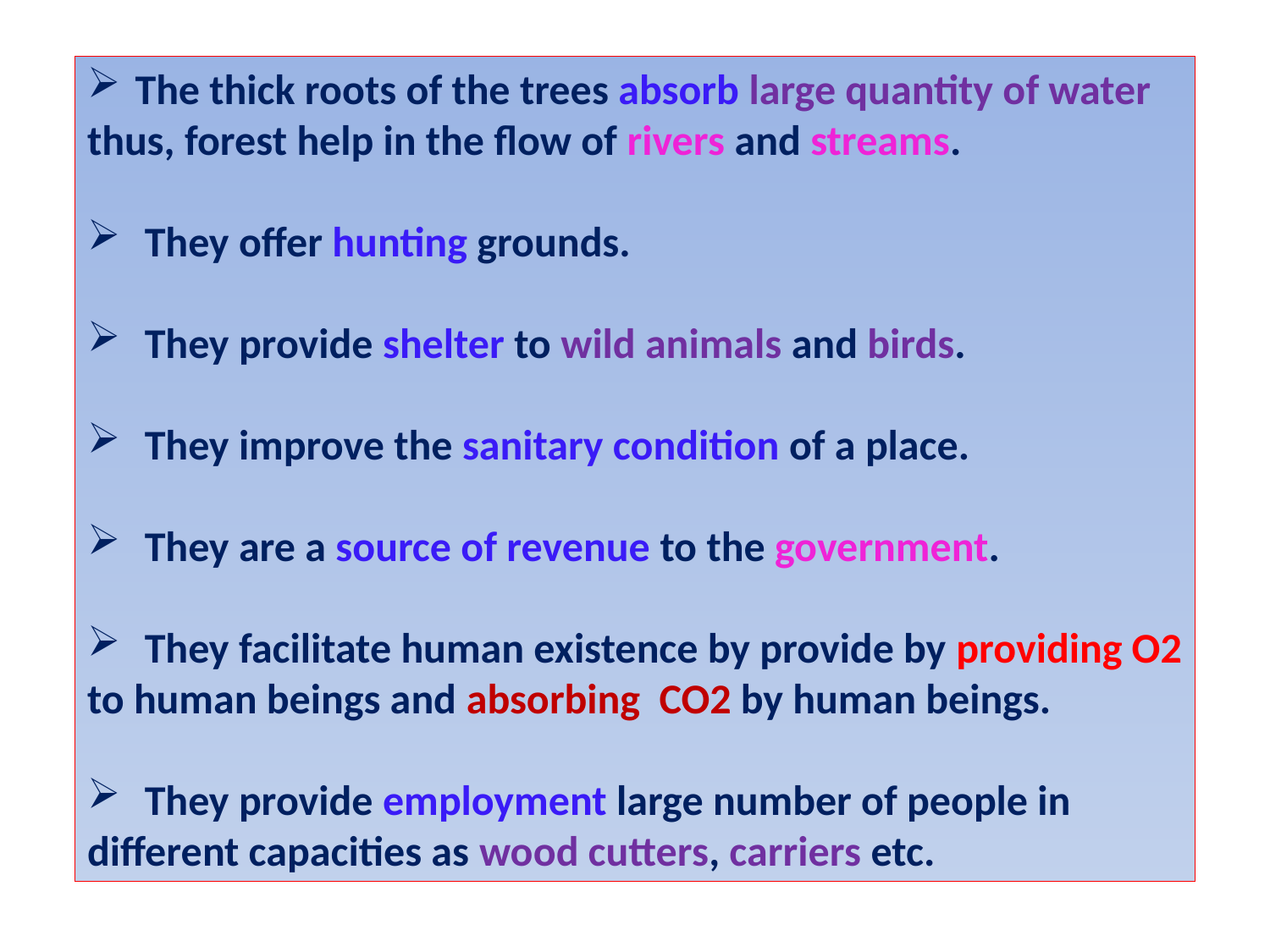

The thick roots of the trees absorb large quantity of water
thus, forest help in the flow of rivers and streams.

 They offer hunting grounds.

 They provide shelter to wild animals and birds.

 They improve the sanitary condition of a place.

 They are a source of revenue to the government.

 They facilitate human existence by provide by providing O2
to human beings and absorbing  CO2 by human beings.

 They provide employment large number of people in
different capacities as wood cutters, carriers etc.